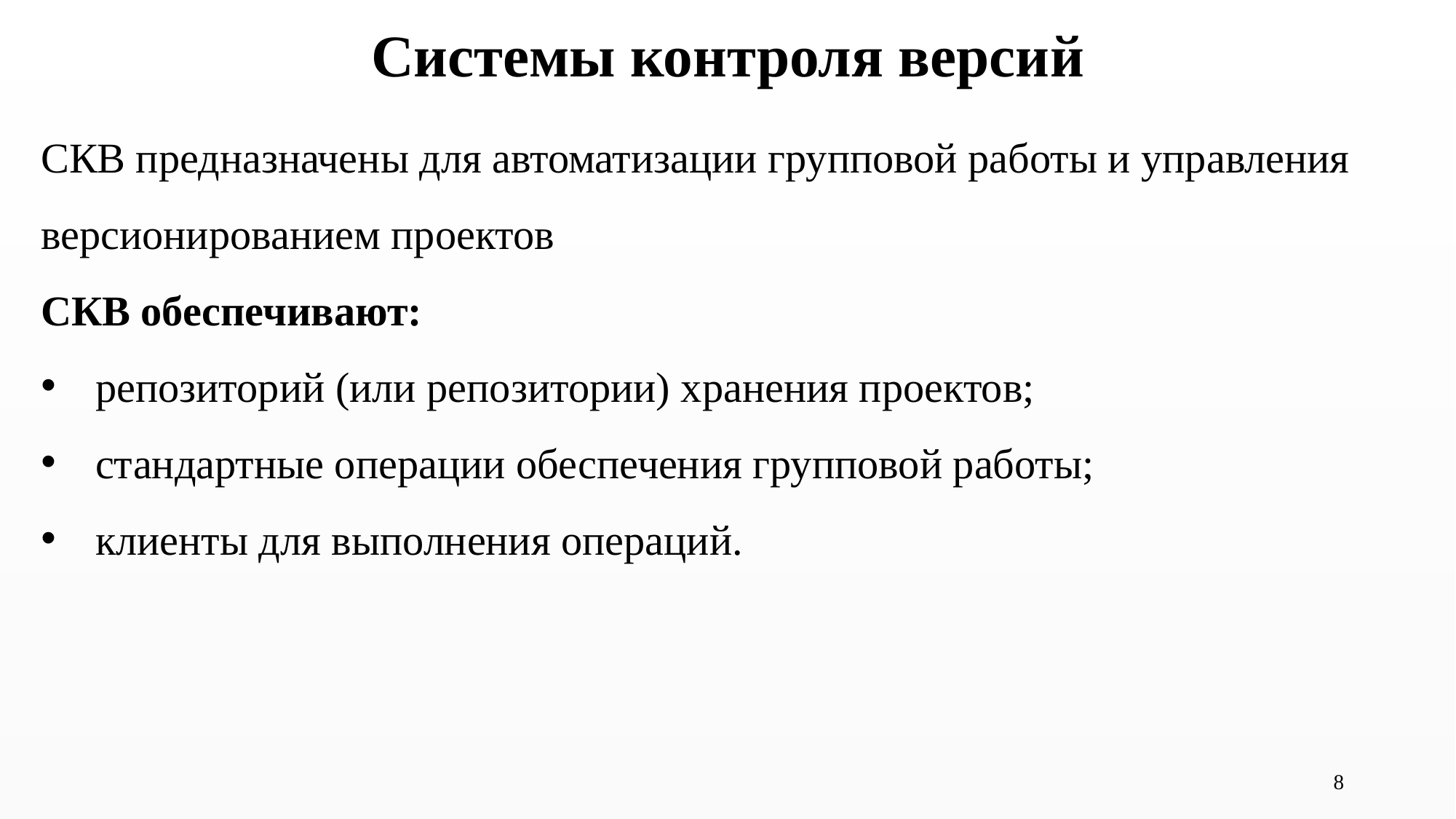

# Системы контроля версий
СКВ предназначены для автоматизации групповой работы и управления версионированием проектов
СКВ обеспечивают:
репозиторий (или репозитории) хранения проектов;
стандартные операции обеспечения групповой работы;
клиенты для выполнения операций.
8